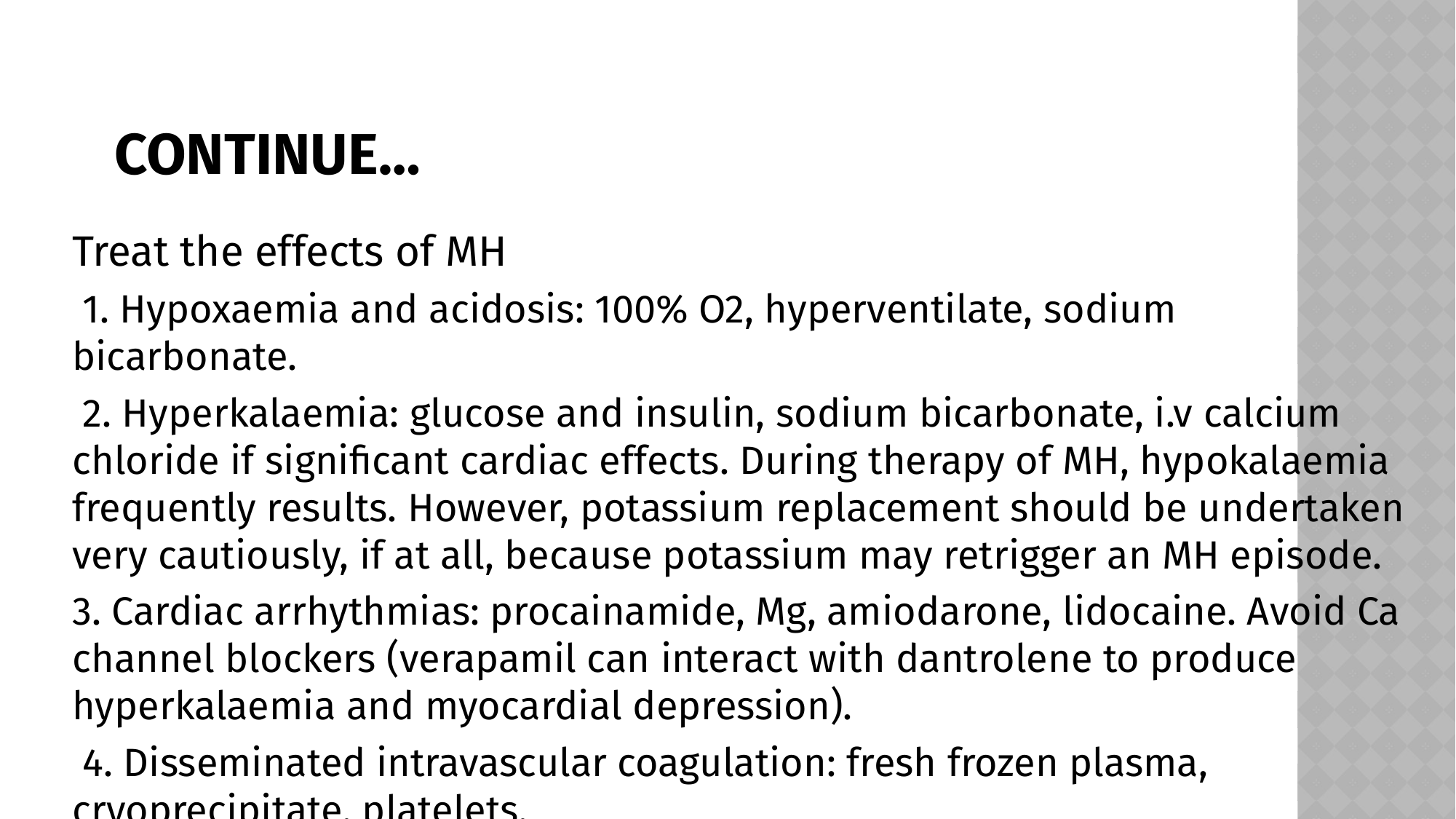

# CONTINUE…
Treat the effects of MH
 1. Hypoxaemia and acidosis: 100% O2, hyperventilate, sodium bicarbonate.
 2. Hyperkalaemia: glucose and insulin, sodium bicarbonate, i.v calcium chloride if significant cardiac effects. During therapy of MH, hypokalaemia frequently results. However, potassium replacement should be undertaken very cautiously, if at all, because potassium may retrigger an MH episode.
3. Cardiac arrhythmias: procainamide, Mg, amiodarone, lidocaine. Avoid Ca channel blockers (verapamil can interact with dantrolene to produce hyperkalaemia and myocardial depression).
 4. Disseminated intravascular coagulation: fresh frozen plasma, cryoprecipitate, platelets.